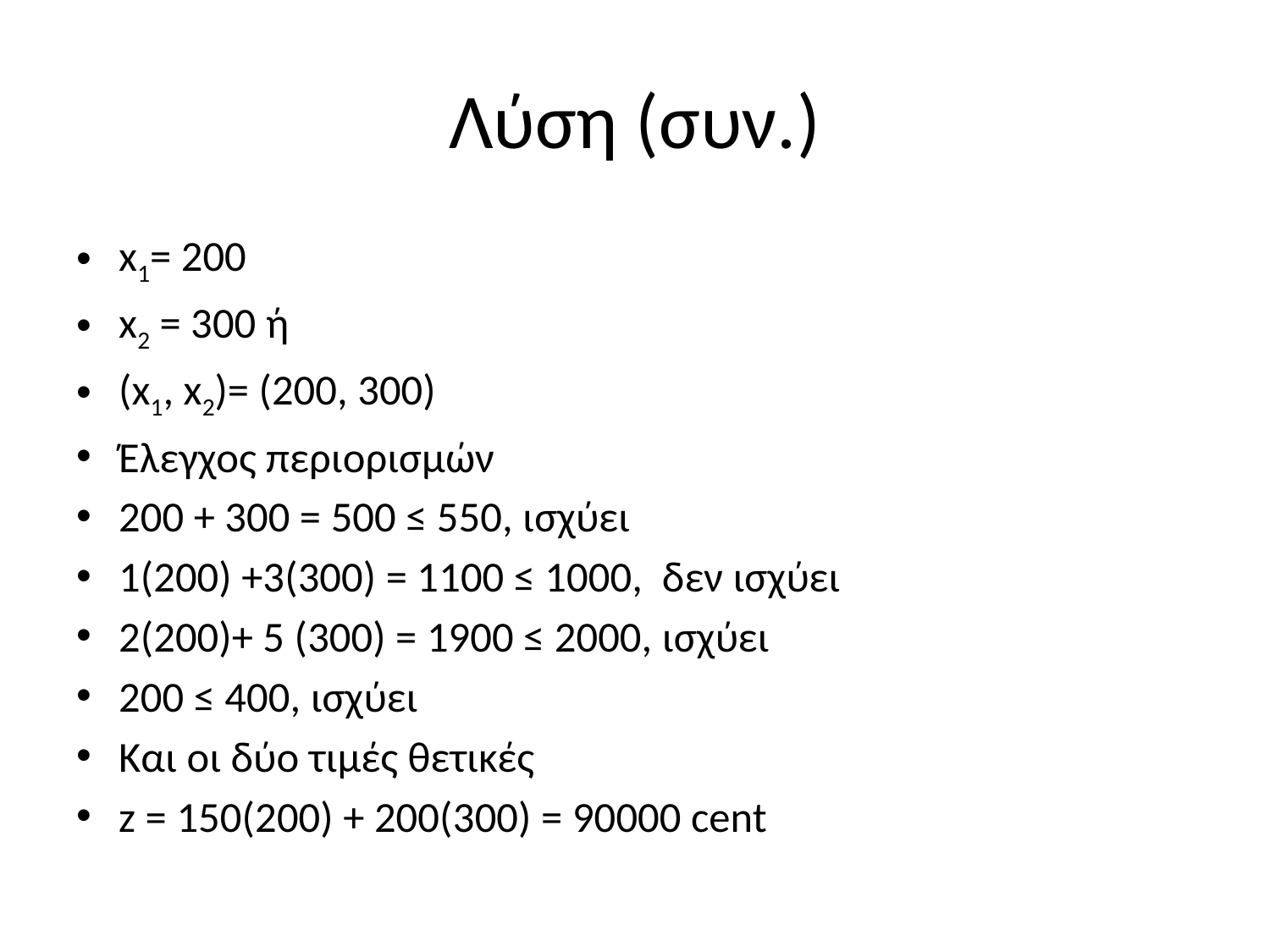

# Λύση (συν.)
x1= 200
x2 = 300 ή
(x1, x2)= (200, 300)
Έλεγχος περιορισμών
200 + 300 = 500 ≤ 550, ισχύει
1(200) +3(300) = 1100 ≤ 1000,  δεν ισχύει
2(200)+ 5 (300) = 1900 ≤ 2000, ισχύει
200 ≤ 400, ισχύει
Και οι δύο τιμές θετικές
z = 150(200) + 200(300) = 90000 cent